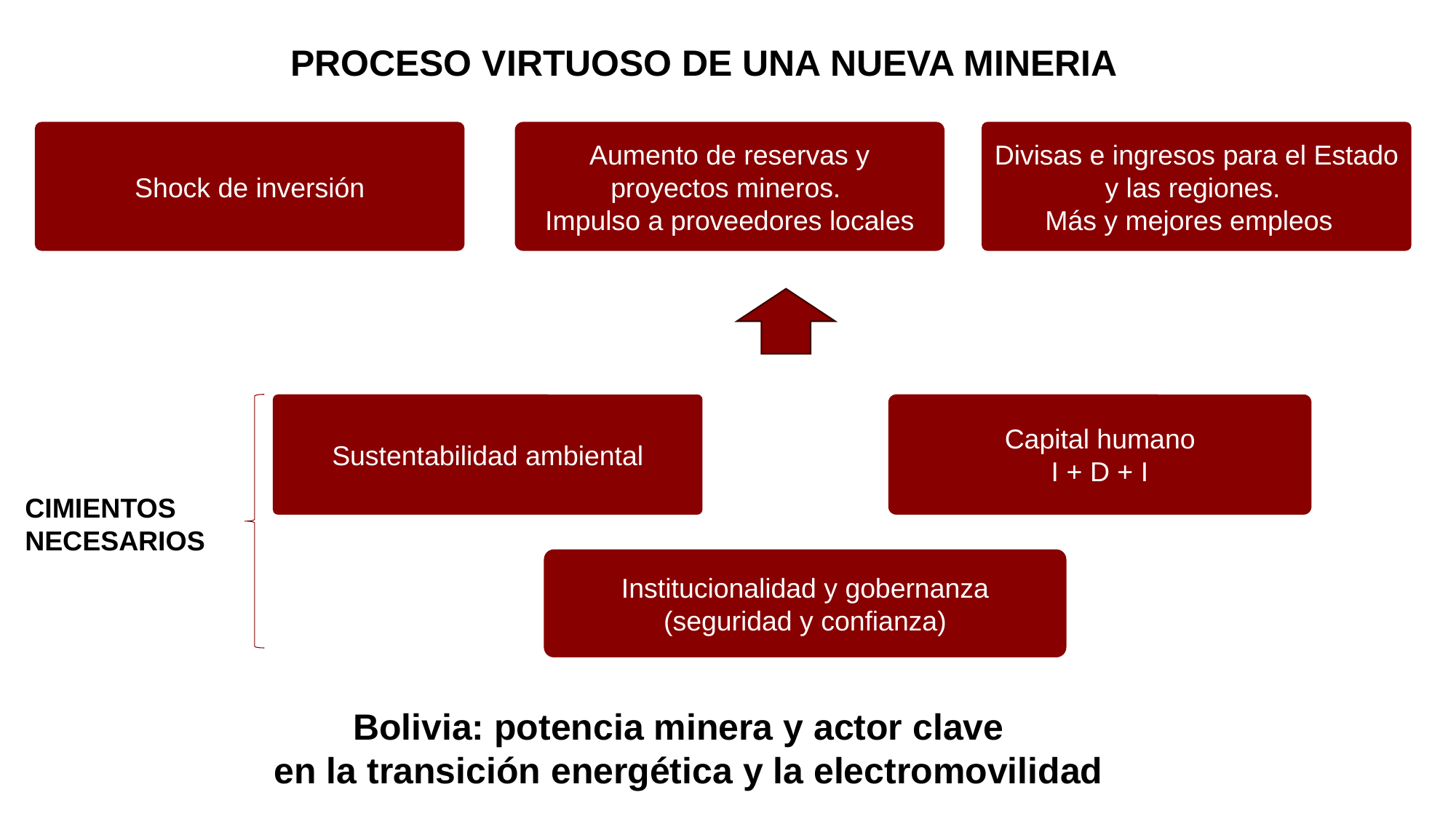

PROCESO VIRTUOSO DE UNA NUEVA MINERIA
Shock de inversión
Aumento de reservas y proyectos mineros.
Impulso a proveedores locales
Divisas e ingresos para el Estado y las regiones.
Más y mejores empleos

Sustentabilidad ambiental

Capital humano
I + D + I

CIMIENTOS
NECESARIOS
Institucionalidad y gobernanza
(seguridad y confianza)
Bolivia: potencia minera y actor clave
  en la transición energética y la electromovilidad